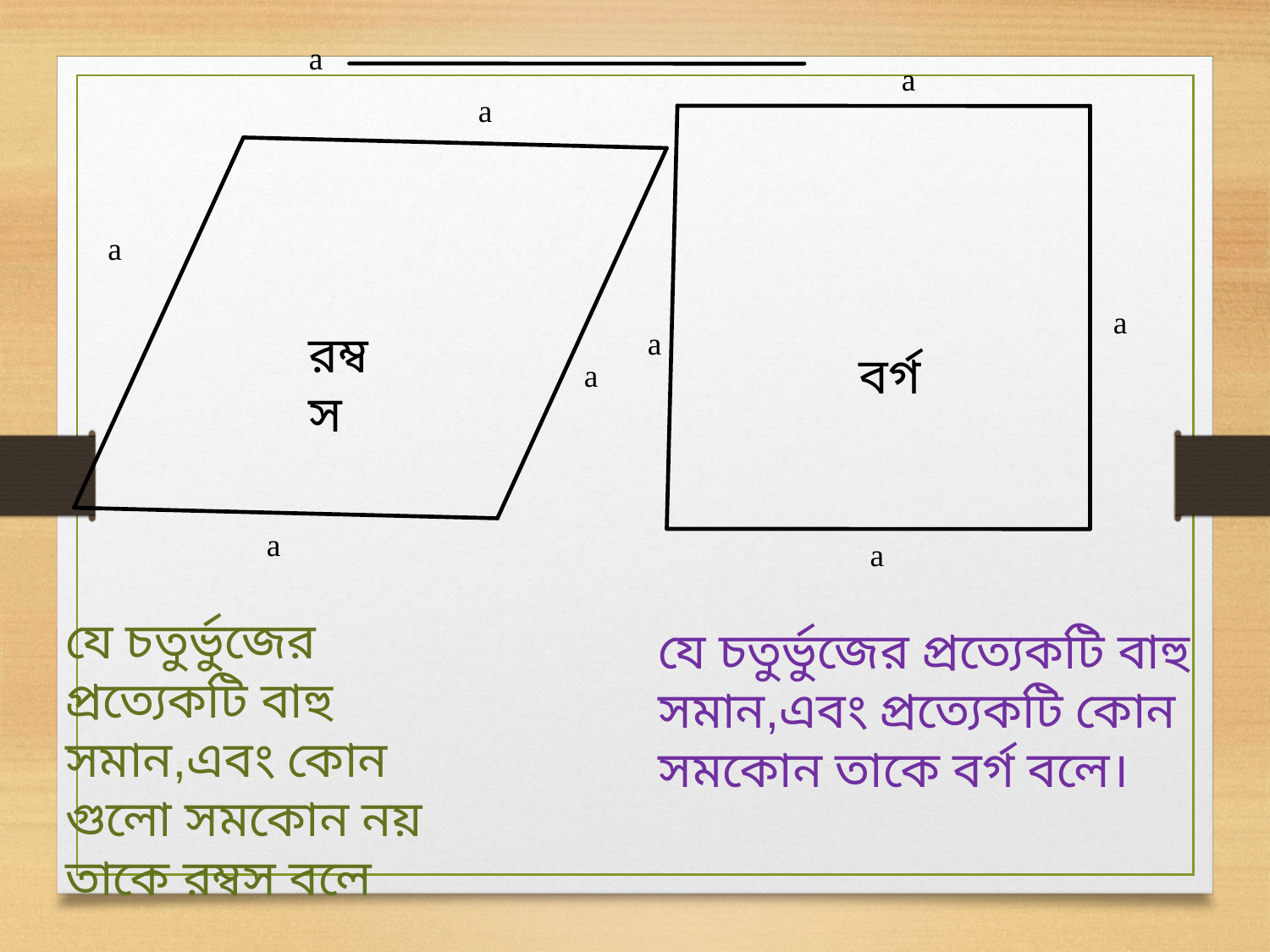

a
a
a
a
a
রম্বস
a
বর্গ
a
a
a
যে চতুর্ভুজের প্রত্যেকটি বাহু সমান,এবং কোন গুলো সমকোন নয় তাকে রম্বস বলে
যে চতুর্ভুজের প্রত্যেকটি বাহু সমান,এবং প্রত্যেকটি কোন সমকোন তাকে বর্গ বলে।